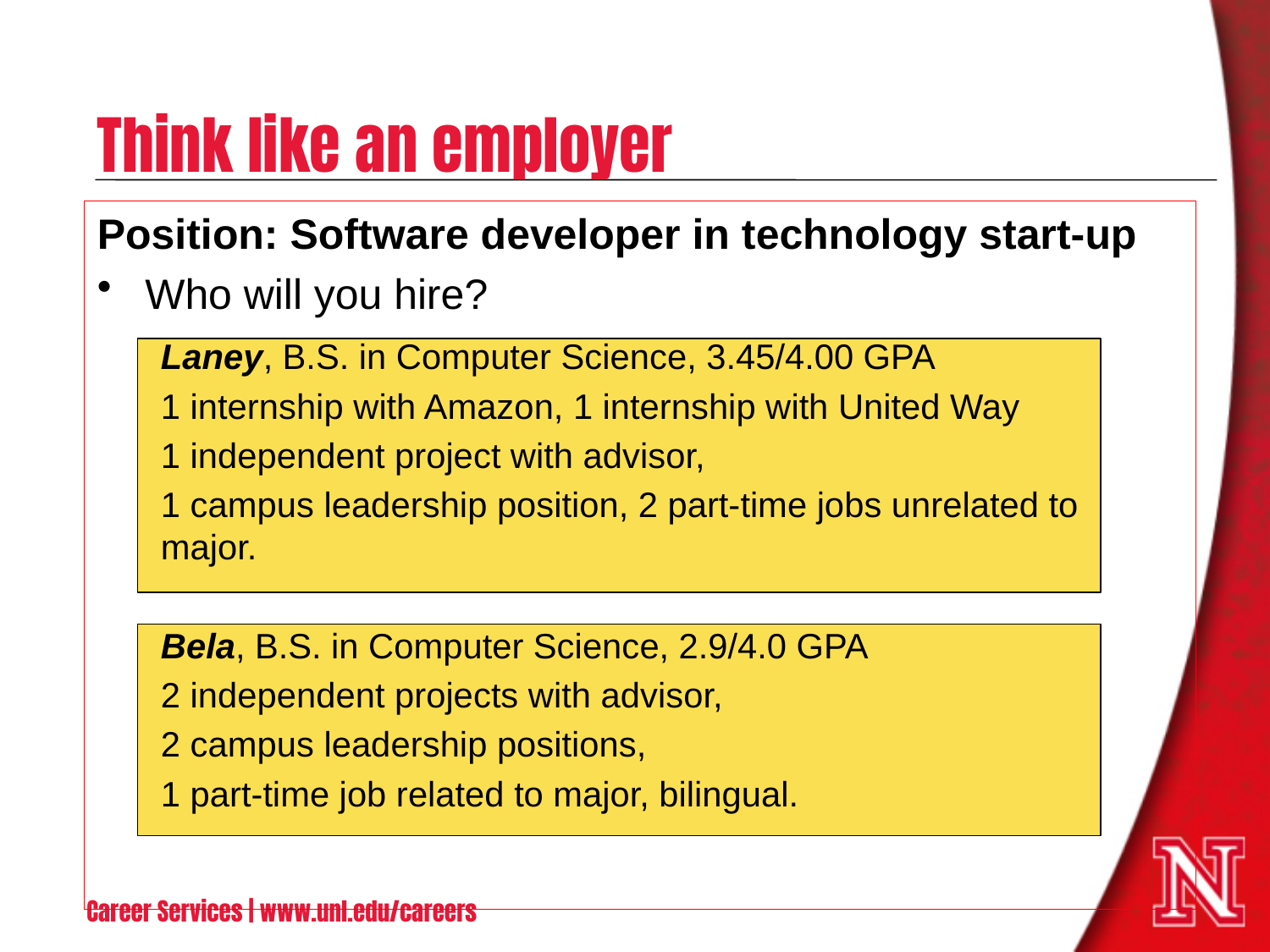

# Think like an employer
Position: Software developer in technology start-up
Who will you hire?

Laney, B.S. in Computer Science, 3.45/4.00 GPA
1 internship with Amazon, 1 internship with United Way
1 independent project with advisor,
1 campus leadership position, 2 part-time jobs unrelated to major.

Bela, B.S. in Computer Science, 2.9/4.0 GPA
2 independent projects with advisor,
2 campus leadership positions,
1 part-time job related to major, bilingual.